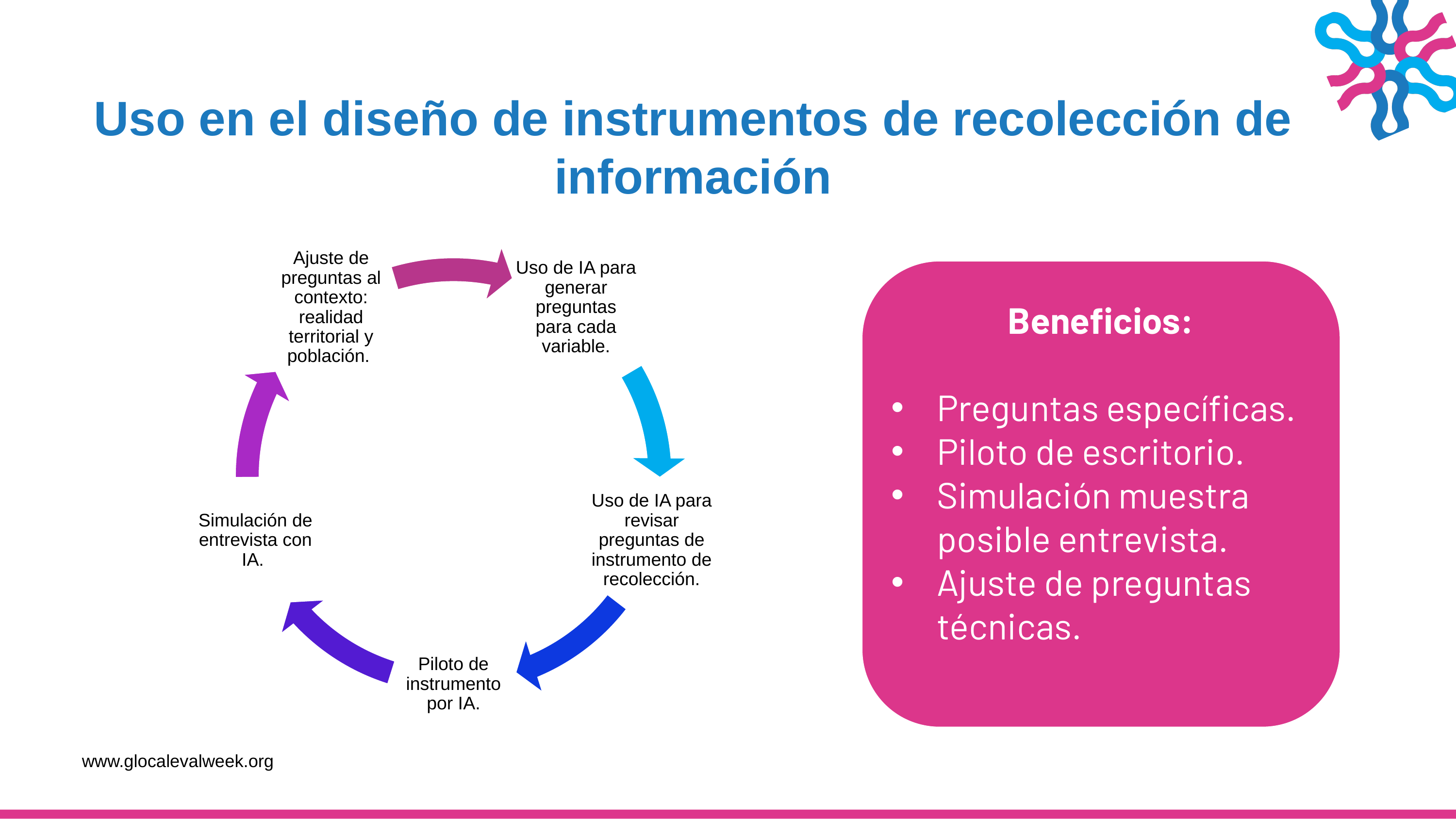

Uso en el diseño de instrumentos de recolección de información
Uso de IA para generar preguntas para cada variable.
Uso de IA para revisar preguntas de instrumento de recolección.
Piloto de instrumento por IA.
Simulación de entrevista con IA.
Ajuste de preguntas al contexto: realidad territorial y población.
Beneficios:

Preguntas específicas.
Piloto de escritorio.
Simulación muestra posible entrevista.
Ajuste de preguntas técnicas.

www.glocalevalweek.org